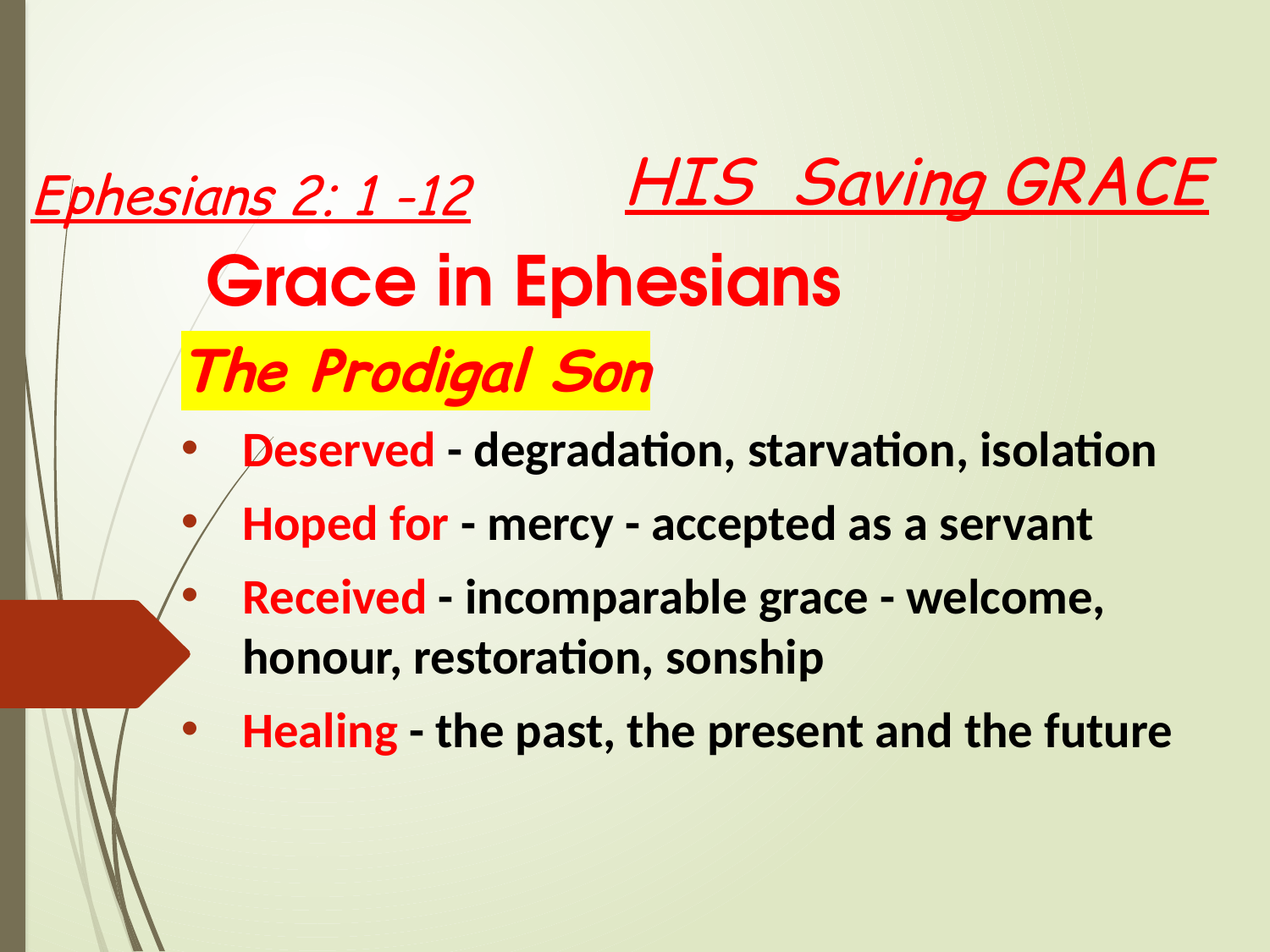

HIS  Saving GRACE

Ephesians 2: 1 -12
# Grace in Ephesians
The Prodigal Son
Deserved - degradation, starvation, isolation
Hoped for - mercy - accepted as a servant
Received - incomparable grace - welcome, honour, restoration, sonship
Healing - the past, the present and the future